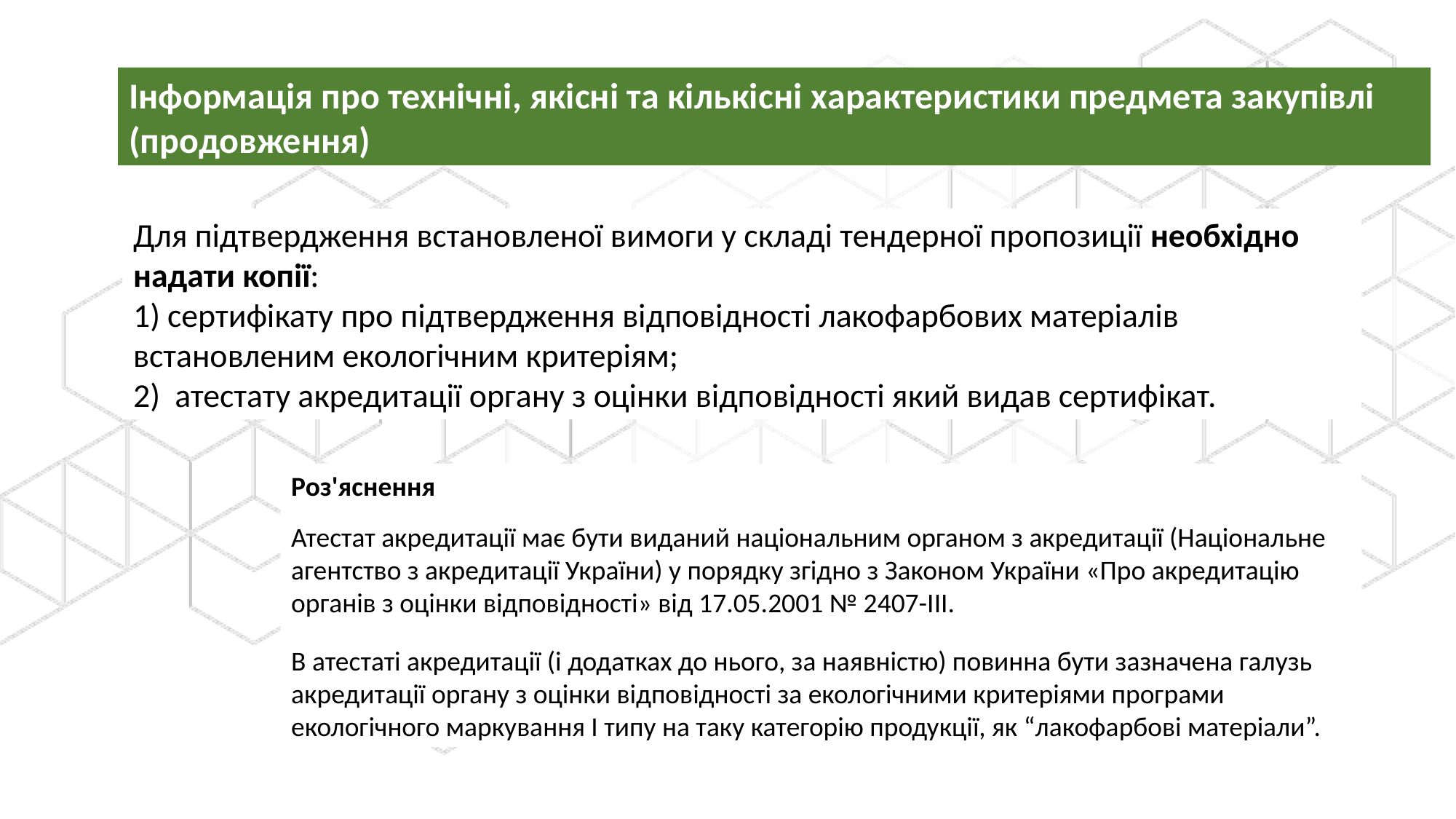

Інформація про технічні, якісні та кількісні характеристики предмета закупівлі (продовження)
Для підтвердження встановленої вимоги у складі тендерної пропозиції необхідно надати копії:
1) сертифікату про підтвердження відповідності лакофарбових матеріалів встановленим екологічним критеріям;
2)  атестату акредитації органу з оцінки відповідності який видав сертифікат.
Роз'яснення

Атестат акредитації має бути виданий національним органом з акредитації (Національне агентство з акредитації України) у порядку згідно з Законом України «Про акредитацію органів з оцінки відповідності» від 17.05.2001 № 2407-III.

В атестаті акредитації (і додатках до нього, за наявністю) повинна бути зазначена галузь акредитації органу з оцінки відповідності за екологічними критеріями програми екологічного маркування І типу на таку категорію продукції, як “лакофарбові матеріали”.